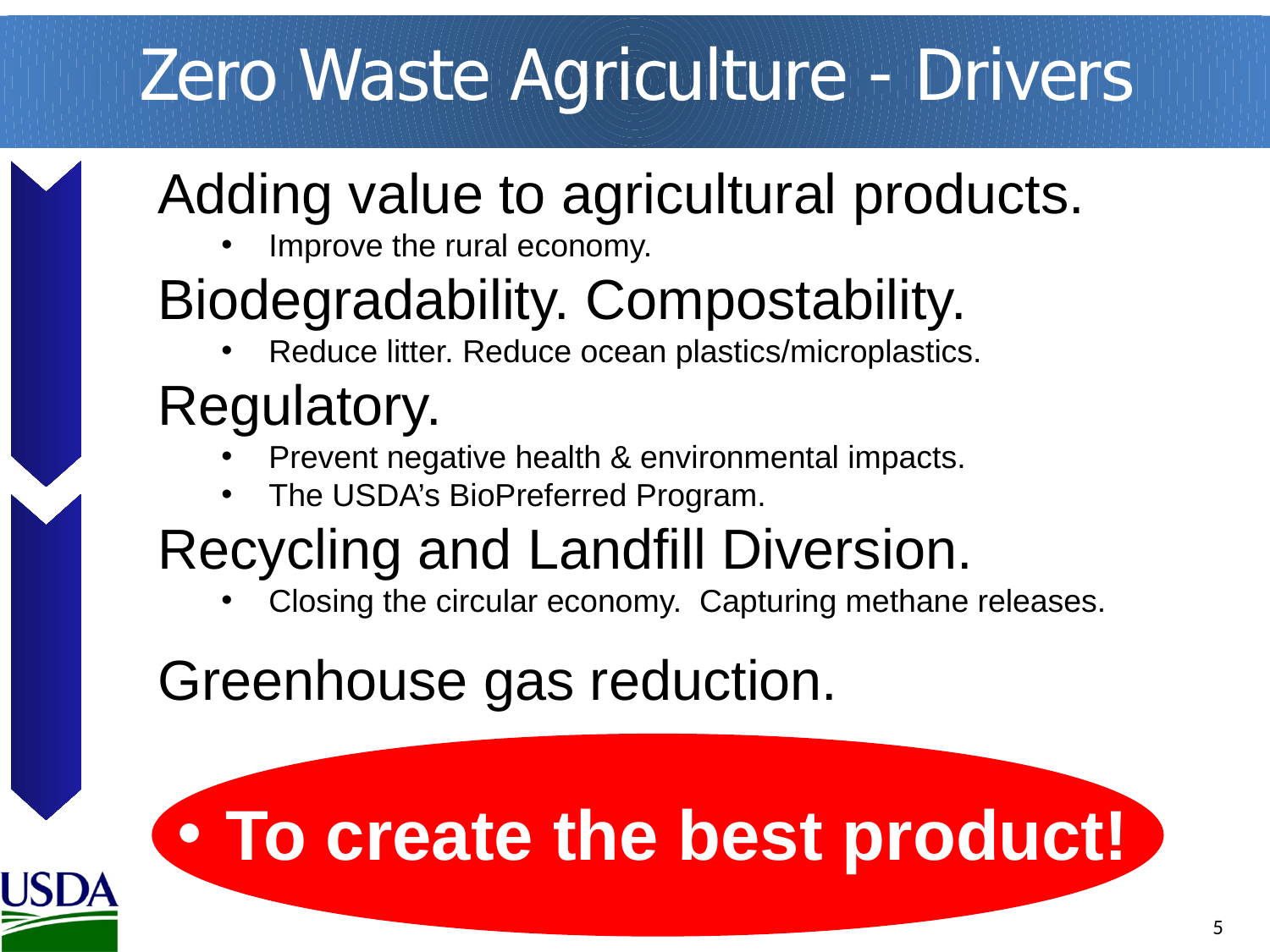

Zero Waste Agriculture - Drivers
Adding value to agricultural products.
Improve the rural economy.
Biodegradability. Compostability.
Reduce litter. Reduce ocean plastics/microplastics.
Regulatory.
Prevent negative health & environmental impacts.
The USDA’s BioPreferred Program.
Recycling and Landfill Diversion.
Closing the circular economy.  Capturing methane releases.

Greenhouse gas reduction.

To create the best product!